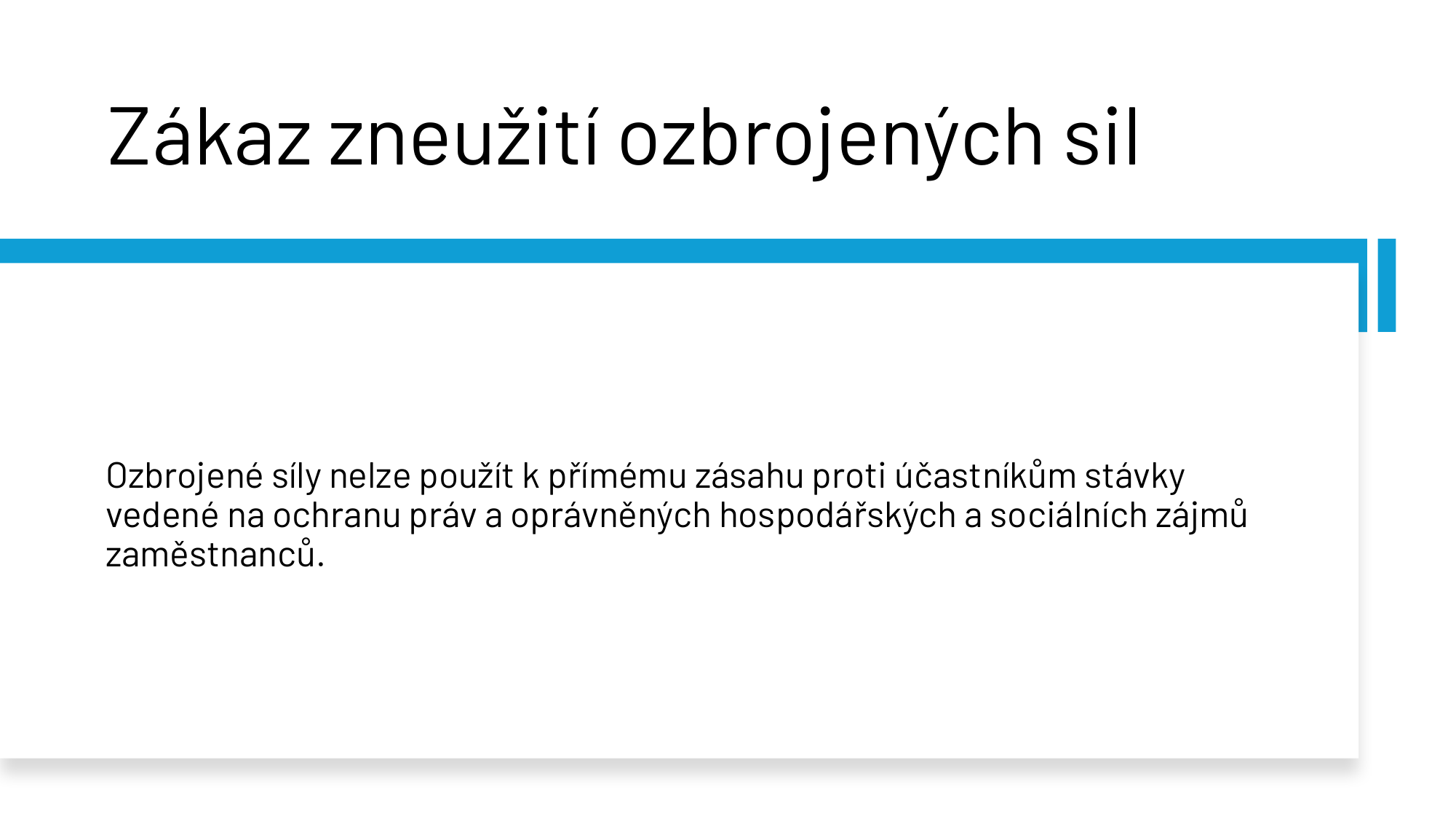

# Zákaz zneužití ozbrojených sil

Ozbrojené síly nelze použít k přímému zásahu proti účastníkům stávky  vedené na ochranu práv a oprávněných hospodářských a sociálních zájmů zaměstnanců.